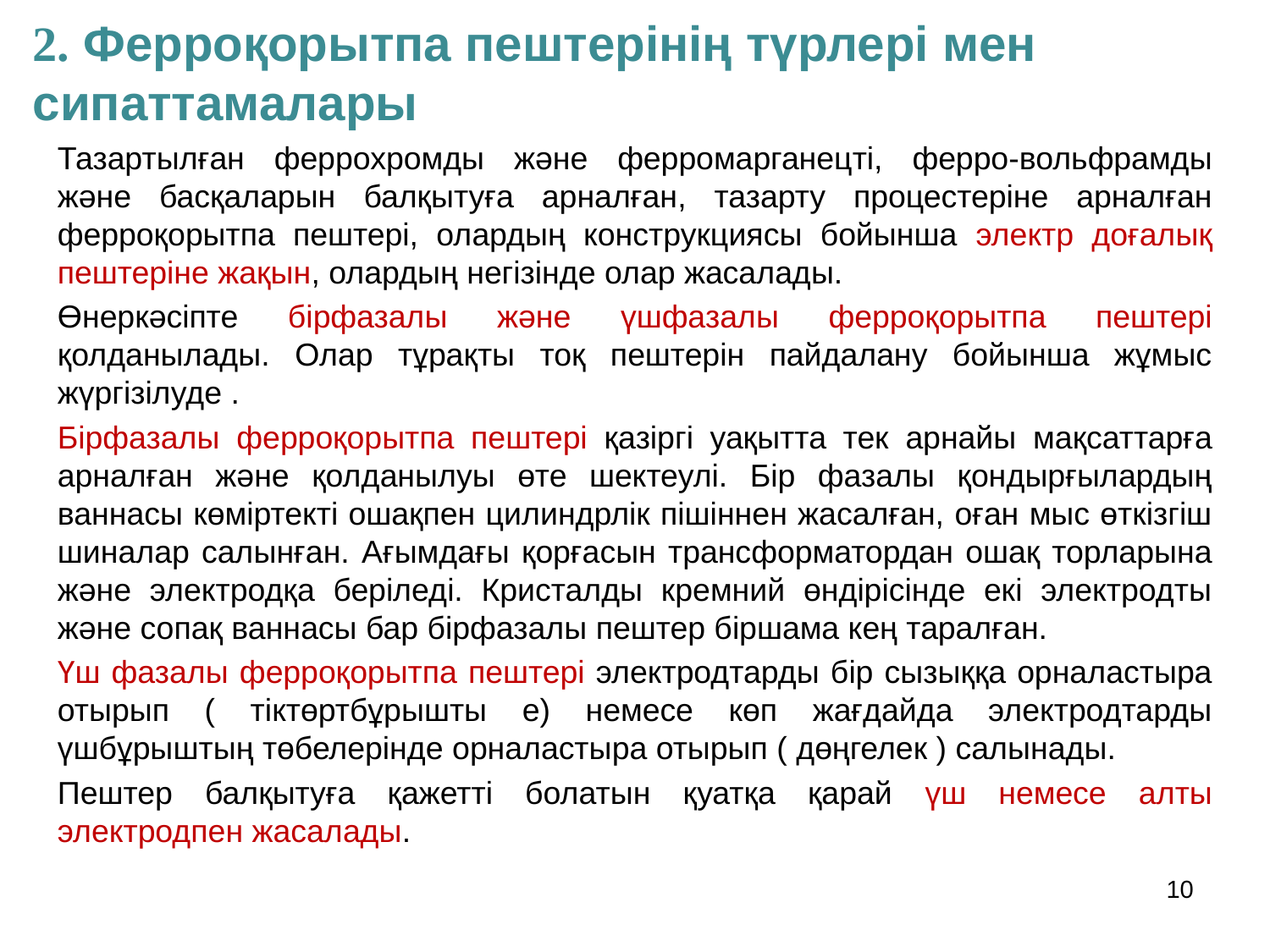

2. Ферроқорытпа пештерінің түрлері мен сипаттамалары
Тазартылған феррохромды және ферромарганецті, ферро-вольфрамды және басқаларын балқытуға арналған, тазарту процестеріне арналған ферроқорытпа пештері, олардың конструкциясы бойынша электр доғалық пештеріне жақын, олардың негізінде олар жасалады.
Өнеркәсіпте бірфазалы және үшфазалы ферроқорытпа пештері қолданылады. Олар тұрақты тоқ пештерін пайдалану бойынша жұмыс жүргізілуде .
Бірфазалы ферроқорытпа пештері қазіргі уақытта тек арнайы мақсаттарға арналған және қолданылуы өте шектеулі. Бір фазалы қондырғылардың ваннасы көміртекті ошақпен цилиндрлік пішіннен жасалған, оған мыс өткізгіш шиналар салынған. Ағымдағы қорғасын трансформатордан ошақ торларына және электродқа беріледі. Кристалды кремний өндірісінде екі электродты және сопақ ваннасы бар бірфазалы пештер біршама кең таралған.
Үш фазалы ферроқорытпа пештері электродтарды бір сызыққа орналастыра отырып ( тіктөртбұрышты е) немесе көп жағдайда электродтарды үшбұрыштың төбелерінде орналастыра отырып ( дөңгелек ) салынады.
Пештер балқытуға қажетті болатын қуатқа қарай үш немесе алты электродпен жасалады.
10